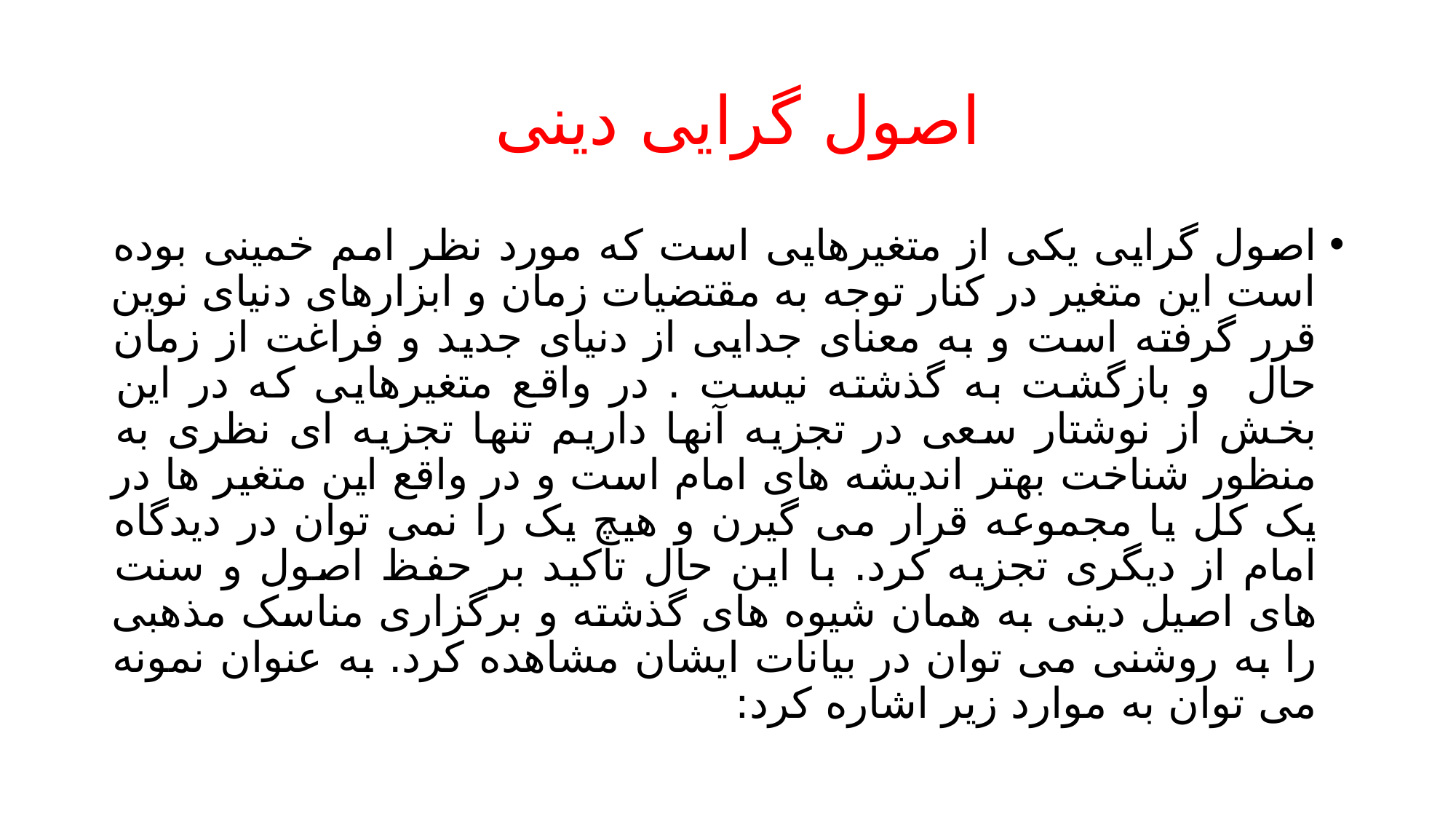

# اصول گرایی دینی
اصول گرایی یکی از متغیرهایی است که مورد نظر امم خمینی بوده است این متغیر در کنار توجه به مقتضیات زمان و ابزارهای دنیای نوین قرر گرفته است و به معنای جدایی از دنیای جدید و فراغت از زمان حال  و بازگشت به گذشته نیست . در واقع متغیرهایی که در این بخش از نوشتار سعی در تجزیه آنها داریم تنها تجزیه ای نظری به منظور شناخت بهتر اندیشه های امام است و در واقع این متغیر ها در یک کل یا مجموعه قرار می گیرن و هیچ یک را نمی توان در دیدگاه امام از دیگری تجزیه کرد. با این حال تاکید بر حفظ اصول و سنت های اصیل دینی به همان شیوه های گذشته و برگزاری مناسک مذهبی را به روشنی می توان در بیانات ایشان مشاهده کرد. به عنوان نمونه می توان به موارد زیر اشاره کرد: